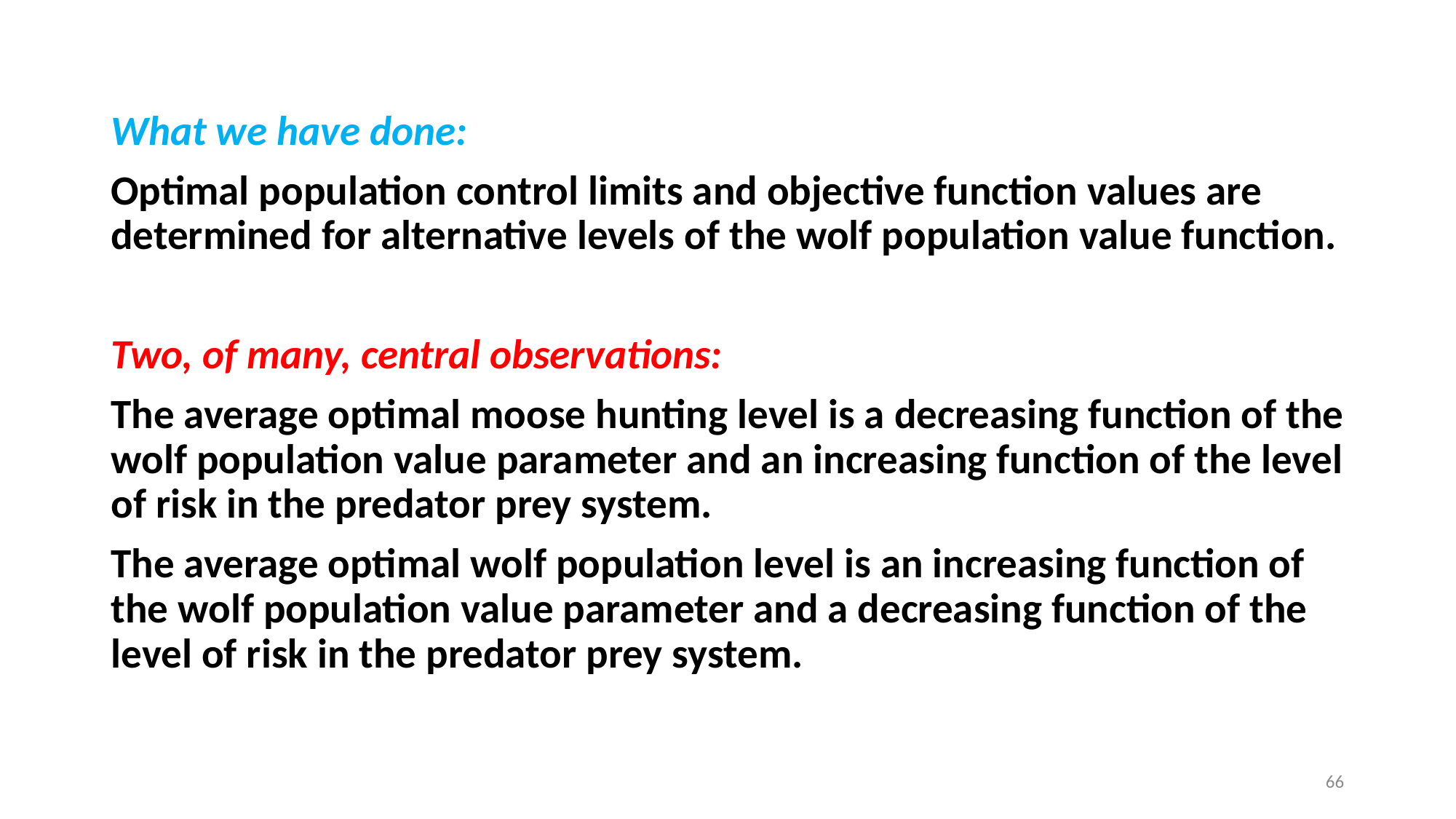

What we have done:
Optimal population control limits and objective function values are determined for alternative levels of the wolf population value function.

Two, of many, central observations:
The average optimal moose hunting level is a decreasing function of the wolf population value parameter and an increasing function of the level of risk in the predator prey system.
The average optimal wolf population level is an increasing function of the wolf population value parameter and a decreasing function of the level of risk in the predator prey system.

66